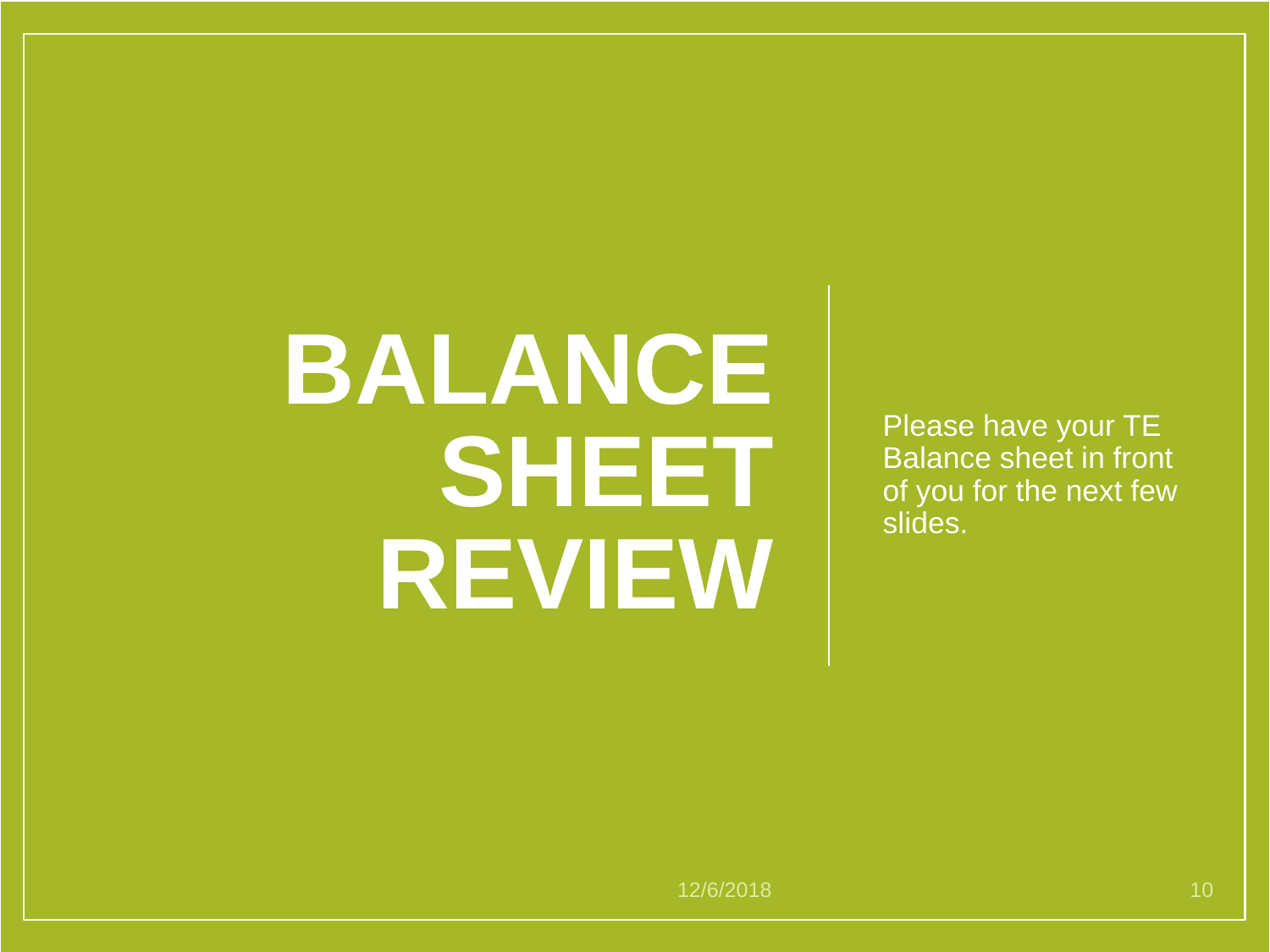

# Balance Sheet review
Please have your TE Balance sheet in front of you for the next few slides.
12/6/2018
10